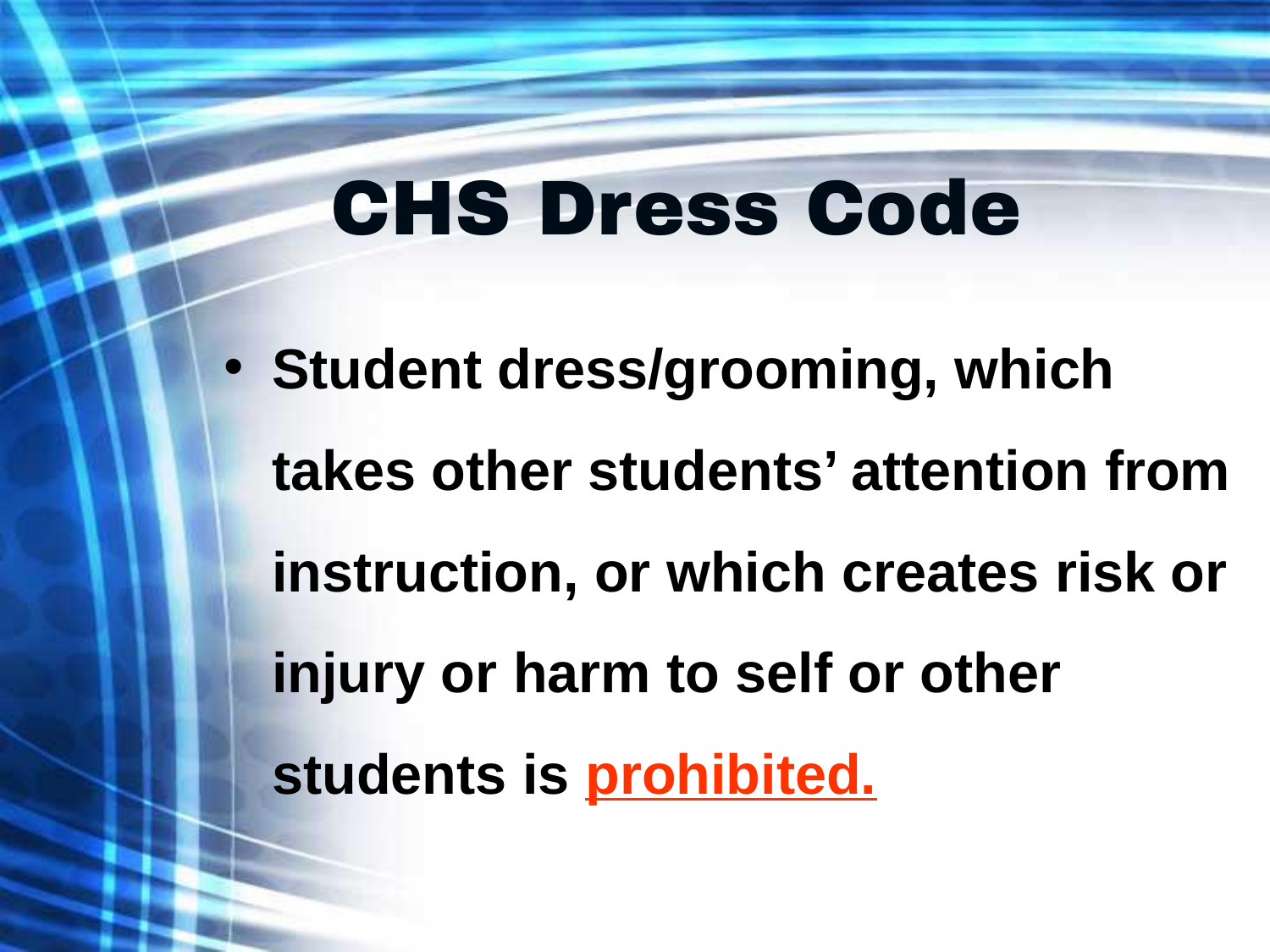

# CHS Dress Code
Student dress/grooming, which takes other students’ attention from instruction, or which creates risk or injury or harm to self or other students is prohibited.